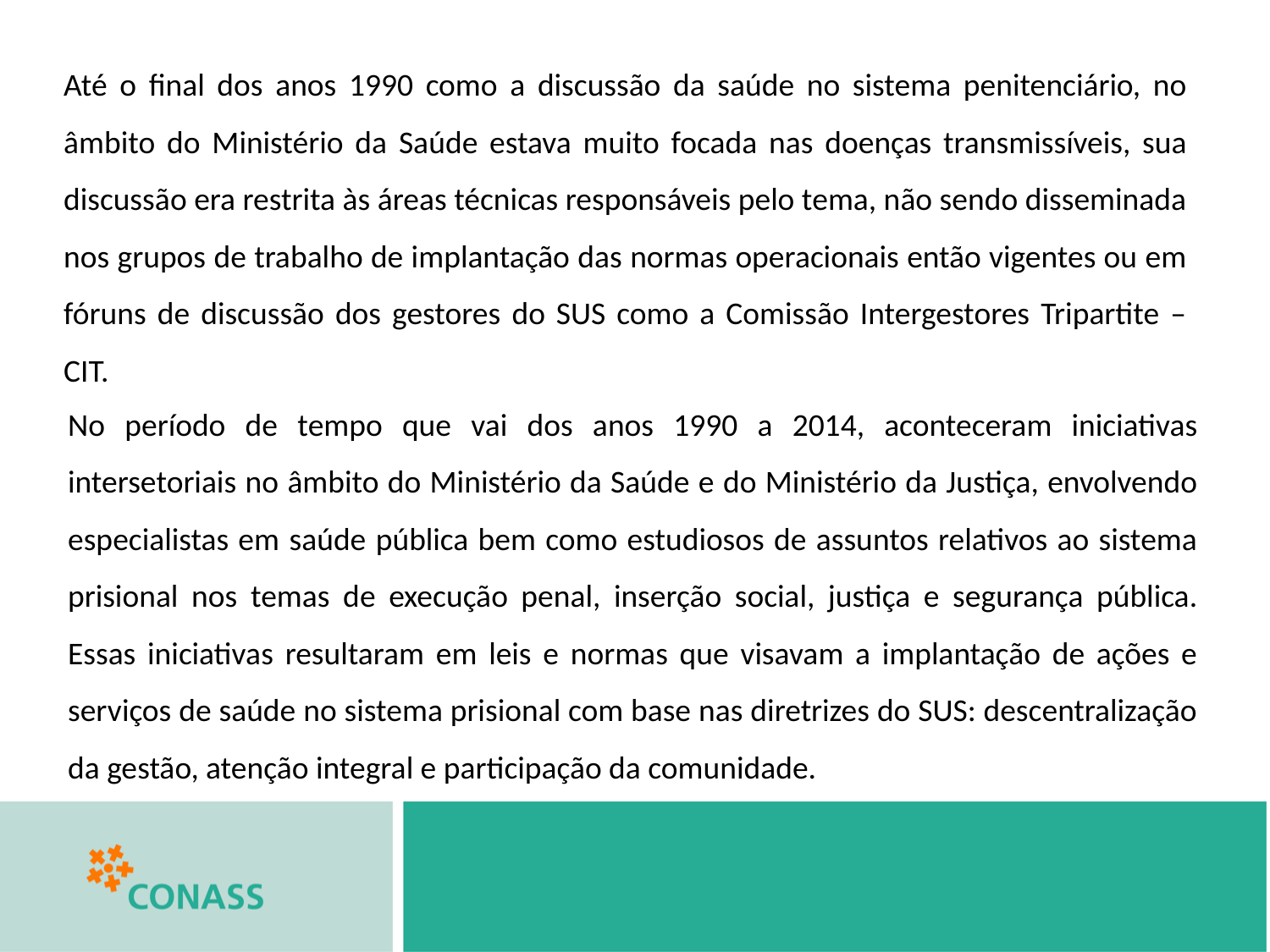

Nos termos do art. 14 da referida Lei a assistência à saúde do preso e do internado, de caráter preventivo e curativo, deve compreender atendimento médico, farmacêutico e odontológico. Quando o estabelecimento penal não estiver aparelhado para prover a assistência médica necessária, esta será prestada em outro local, mediante autorização da direção do estabelecimento. Em 2009, por meio da Lei 11.942 de 27/05/09, foi acrescentado o direito de acompanhamento médico à mulher, principalmente no pré-natal e no pós-parto, extensivo ao recém-nascido.
A LEP, editada em 1984, tentou assegurar ao privado de liberdade os direitos que o Estado brasileiro não conseguia a época, assegurar a toda população brasileira, uma vez que o sistema público de saúde não garantia o acesso universal à assistência à saúde. Dessa forma, houve grandes dificuldades para a implantação de serviços de saúde para atendimento a essa população específica.
Em 1989 o recém-criado Programa Nacional de Doenças Sexualmente Transmissíveis e Aids – PN-DST/Aids no Ministério da Saúde, elaborou o Projeto Previna - Prevenção e Informação sobre DST/AIDS, com atividades de caráter nacional, destinado, principalmente, aos chamados "grupos de risco", que incluíam profissionais do sexo, homossexuais, internos de penitenciárias, usuários de drogas injetáveis e garimpeiros. Este projeto propunha uma estratégia de ação do governo federal com a sociedade civil e organizações não governamentais que começavam a se constituir para tratar do tema da Aids. Na época, foram produzidos materiais informativos como cartilhas e manuais e elaboradas campanhas informativas para esses segmentos.
Até o final dos anos 1990 como a discussão da saúde no sistema penitenciário, no âmbito do Ministério da Saúde estava muito focada nas doenças transmissíveis, sua discussão era restrita às áreas técnicas responsáveis pelo tema, não sendo disseminada nos grupos de trabalho de implantação das normas operacionais então vigentes ou em fóruns de discussão dos gestores do SUS como a Comissão Intergestores Tripartite – CIT.
No período de tempo que vai dos anos 1990 a 2014, aconteceram iniciativas intersetoriais no âmbito do Ministério da Saúde e do Ministério da Justiça, envolvendo especialistas em saúde pública bem como estudiosos de assuntos relativos ao sistema prisional nos temas de execução penal, inserção social, justiça e segurança pública. Essas iniciativas resultaram em leis e normas que visavam a implantação de ações e serviços de saúde no sistema prisional com base nas diretrizes do SUS: descentralização da gestão, atenção integral e participação da comunidade.